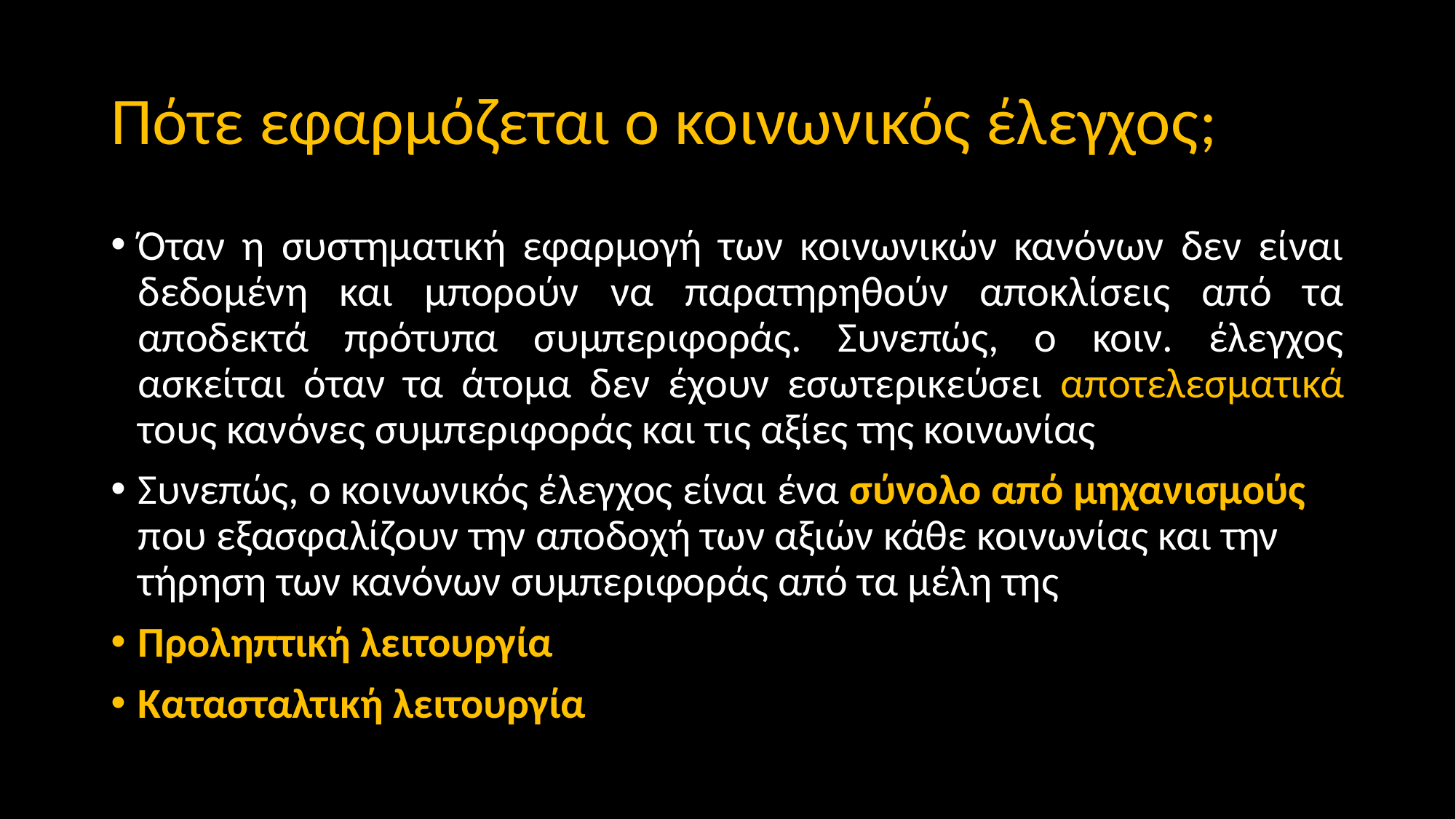

# Πότε εφαρμόζεται ο κοινωνικός έλεγχος;
Όταν η συστηματική εφαρμογή των κοινωνικών κανόνων δεν είναι δεδομένη και μπορούν να παρατηρηθούν αποκλίσεις από τα αποδεκτά πρότυπα συμπεριφοράς. Συνεπώς, ο κοιν. έλεγχος ασκείται όταν τα άτομα δεν έχουν εσωτερικεύσει αποτελεσματικά τους κανόνες συμπεριφοράς και τις αξίες της κοινωνίας
Συνεπώς, ο κοινωνικός έλεγχος είναι ένα σύνολο από μηχανισμούς που εξασφαλίζουν την αποδοχή των αξιών κάθε κοινωνίας και την τήρηση των κανόνων συμπεριφοράς από τα μέλη της
Προληπτική λειτουργία
Κατασταλτική λειτουργία